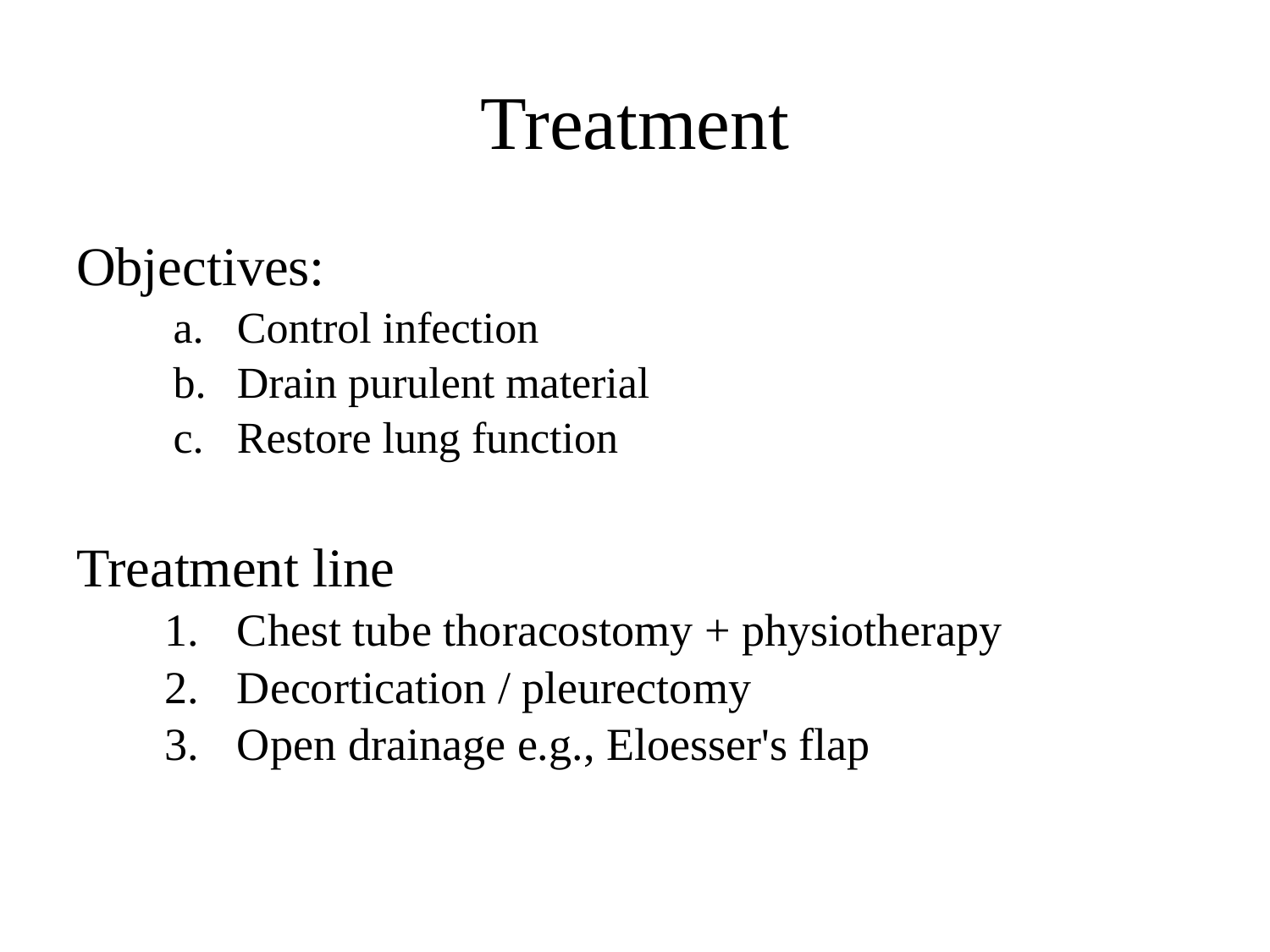

# Treatment
Objectives:
Control infection
Drain purulent material
Restore lung function

Treatment line
Chest tube thoracostomy + physiotherapy
Decortication / pleurectomy
Open drainage e.g., Eloesser's flap